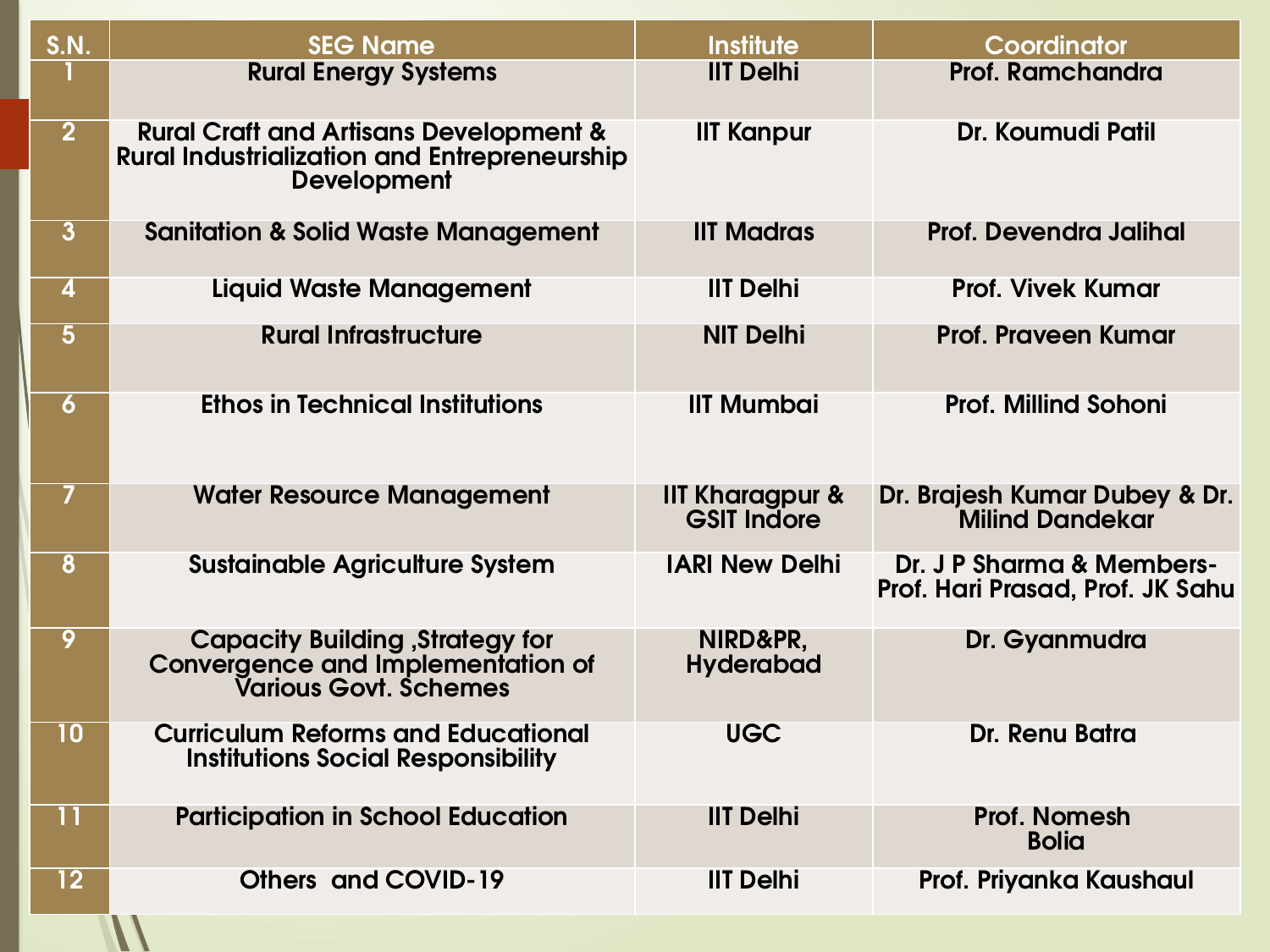

| S.N. | SEG Name | Institute | Coordinator |
| --- | --- | --- | --- |
| 1 | Rural Energy Systems | IIT Delhi | Prof. Ramchandra |
| 2 | Rural Craft and Artisans Development & Rural Industrialization and Entrepreneurship Development | IIT Kanpur | Dr. Koumudi Patil |
| 3 | Sanitation & Solid Waste Management | IIT Madras | Prof. Devendra Jalihal |
| 4 | Liquid Waste Management | IIT Delhi | Prof. Vivek Kumar |
| 5 | Rural Infrastructure | NIT Delhi | Prof. Praveen Kumar |
| 6 | Ethos in Technical Institutions | IIT Mumbai | Prof. Millind Sohoni |
| 7 | Water Resource Management | IIT Kharagpur & GSIT Indore | Dr. Brajesh Kumar Dubey & Dr. Milind Dandekar |
| 8 | Sustainable Agriculture System | IARI New Delhi | Dr. J P Sharma & Members-Prof. Hari Prasad, Prof. JK Sahu |
| 9 | Capacity Building ,Strategy for Convergence and Implementation of Various Govt. Schemes | NIRD&PR, Hyderabad | Dr. Gyanmudra |
| 10 | Curriculum Reforms and Educational Institutions Social Responsibility | UGC | Dr. Renu Batra |
| 11 | Participation in School Education | IIT Delhi | Prof. Nomesh  Bolia |
| 12 | Others and COVID-19 | IIT Delhi | Prof. Priyanka Kaushaul |